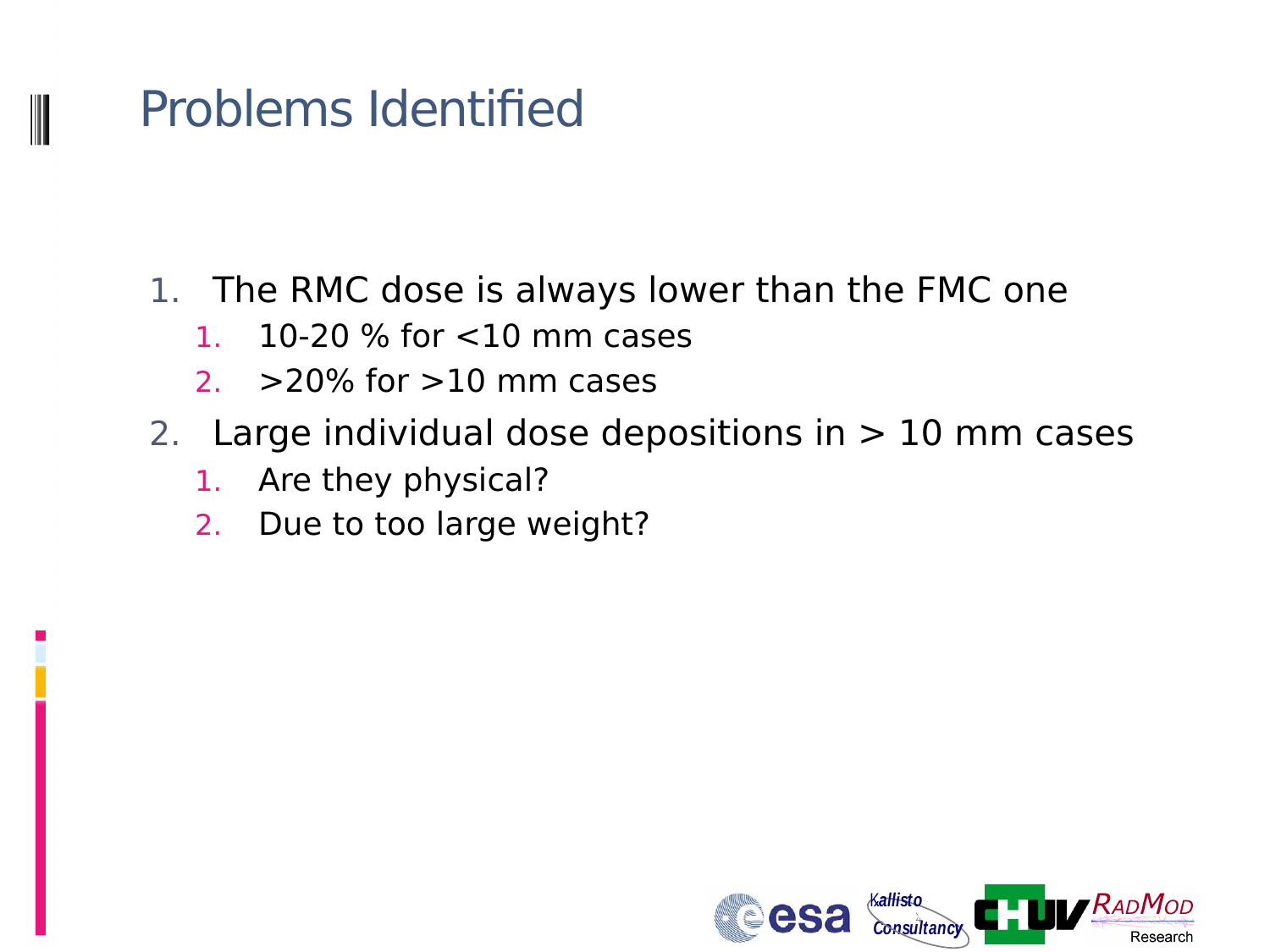

# Problems Identified

The RMC dose is always lower than the FMC one
10-20 % for <10 mm cases
>20% for >10 mm cases
Large individual dose depositions in > 10 mm cases
Are they physical?
Due to too large weight?